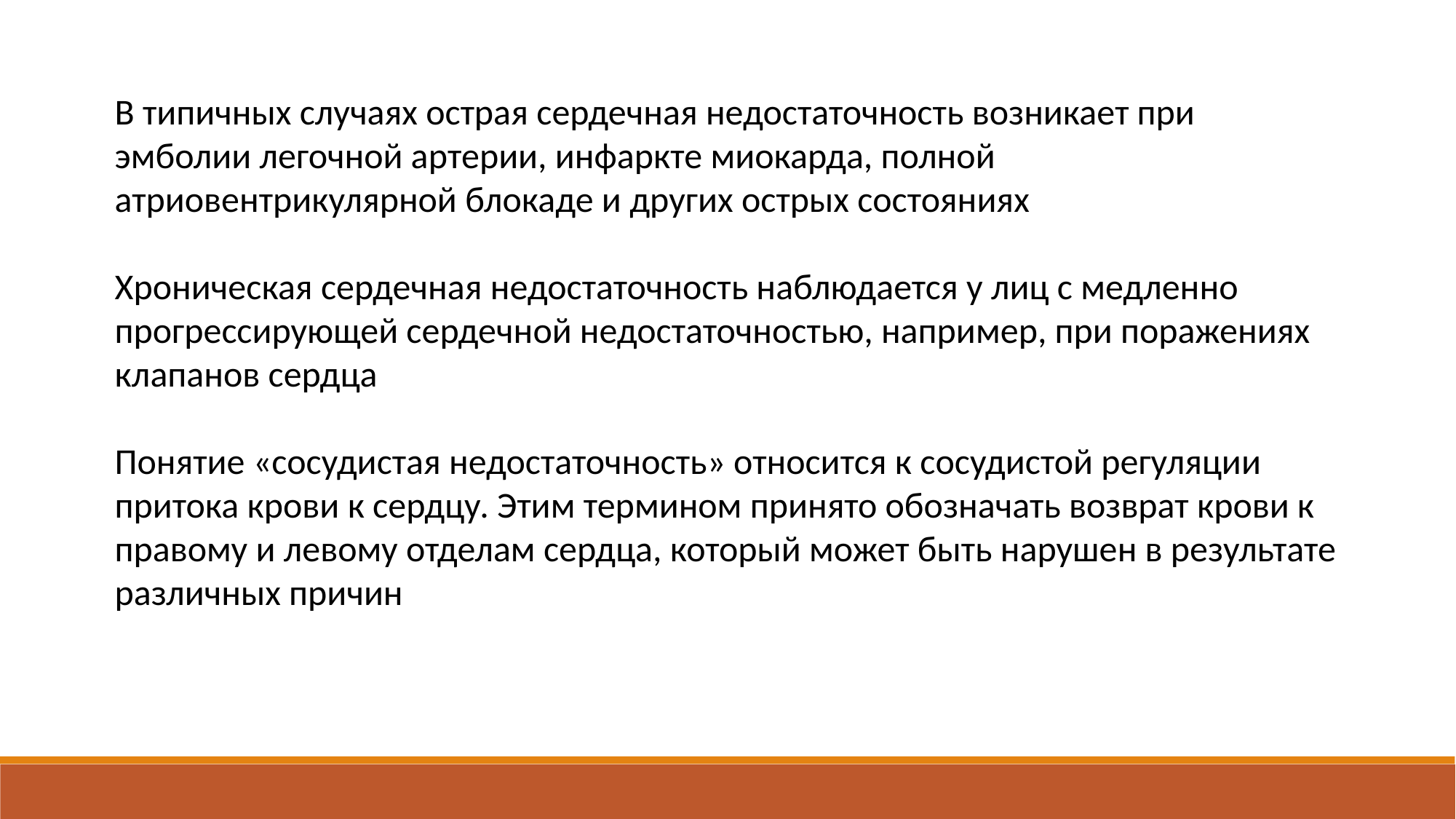

В типичных случаях острая сердечная недостаточность возникает при эмболии легочной артерии, инфаркте миокарда, полной атриовентрикулярной блокаде и других острых состояниях

Хроническая сердечная недостаточность наблюдается у лиц с медленно прогрессирующей сердечной недостаточностью, например, при поражениях клапанов сердца

Понятие «сосудистая недостаточность» относится к сосудистой регуляции притока крови к сердцу. Этим термином принято обозначать возврат крови к правому и левому отделам сердца, который может быть нарушен в результате различных причин